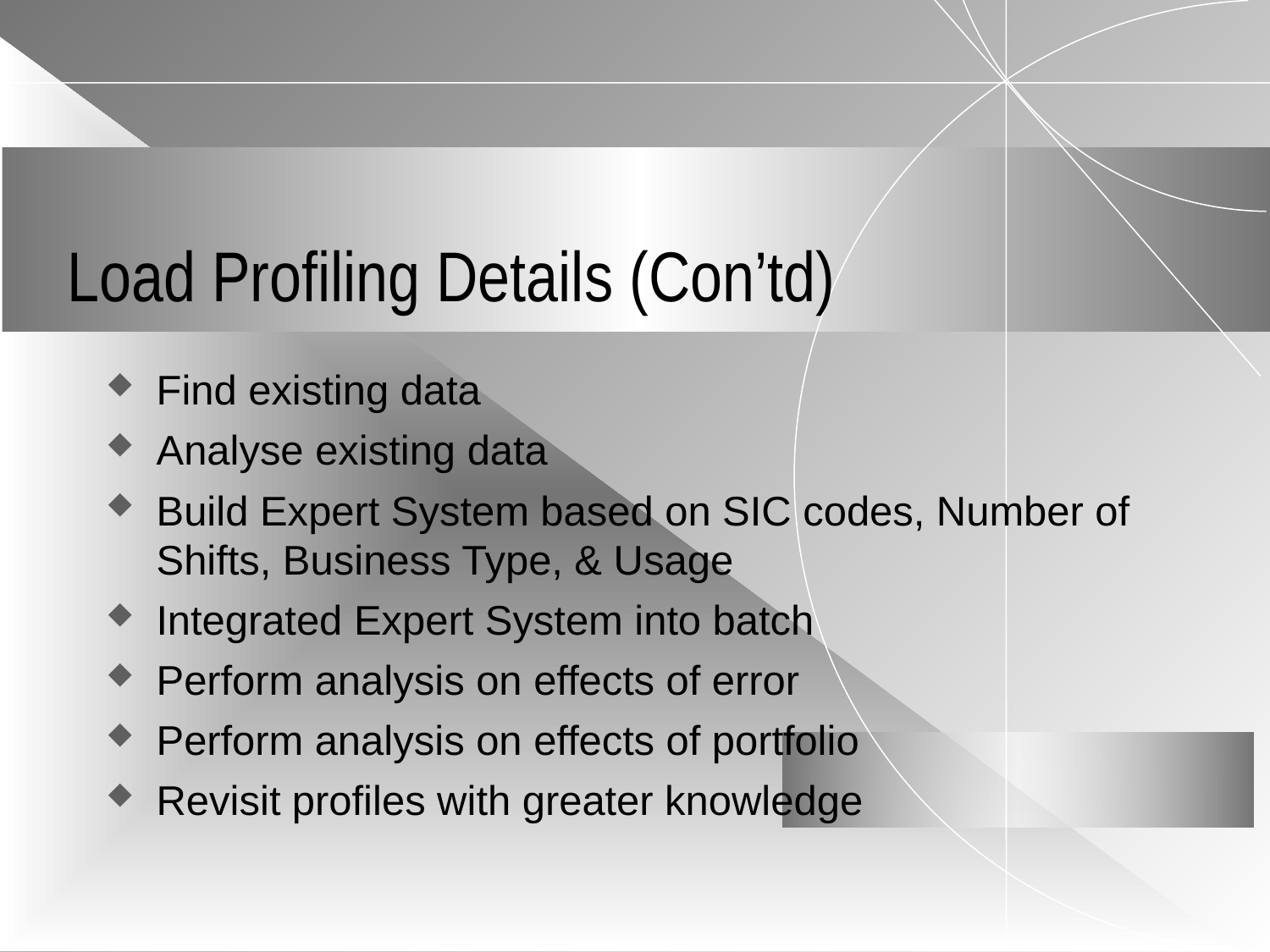

# Load Profiling Details (Con’td)
Find existing data
Analyse existing data
Build Expert System based on SIC codes, Number of Shifts, Business Type, & Usage
Integrated Expert System into batch
Perform analysis on effects of error
Perform analysis on effects of portfolio
Revisit profiles with greater knowledge